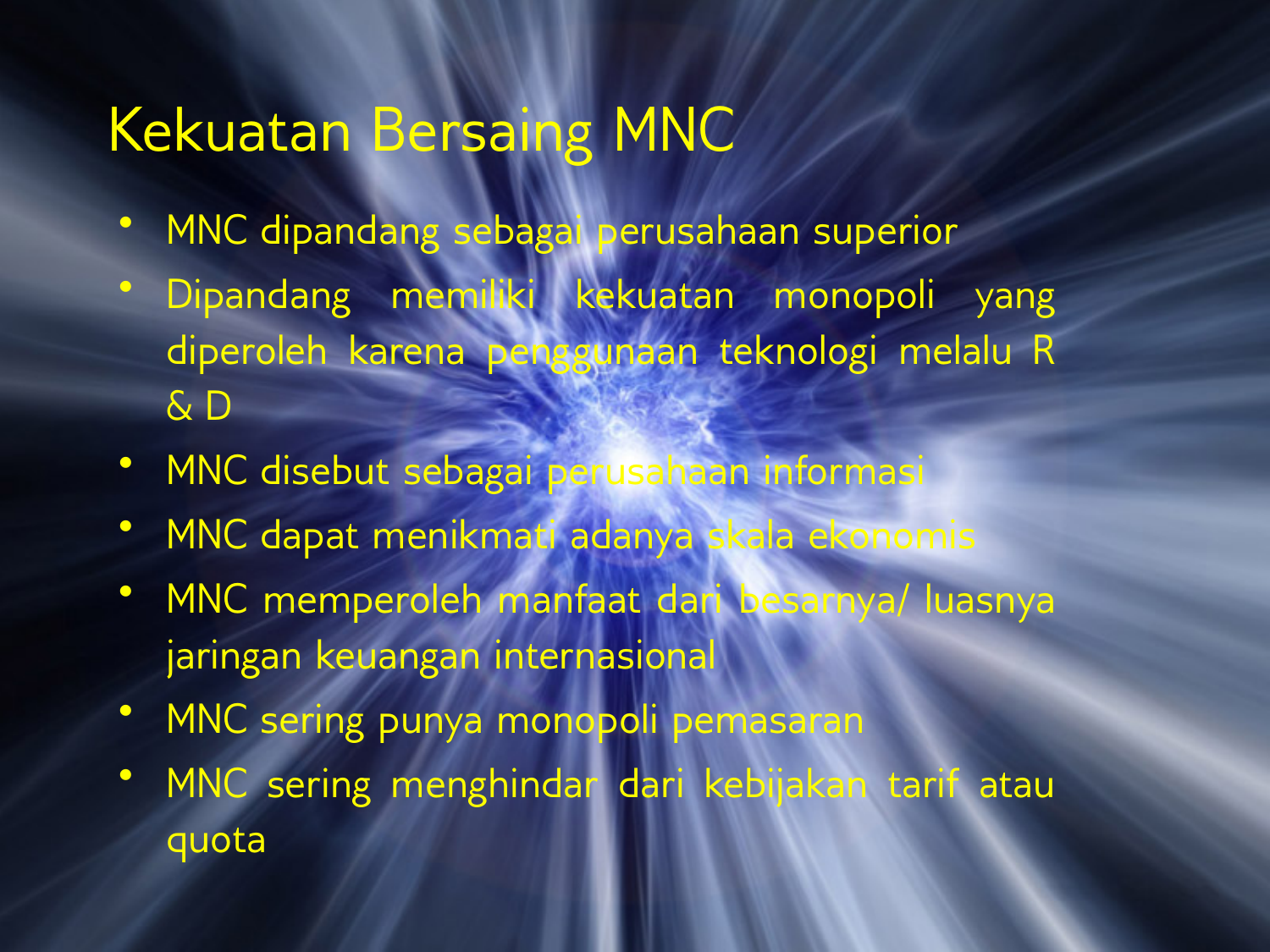

# Kekuatan Bersaing MNC
MNC dipandang sebagai perusahaan superior
Dipandang memiliki kekuatan monopoli yang diperoleh karena penggunaan teknologi melalu R & D
MNC disebut sebagai perusahaan informasi
MNC dapat menikmati adanya skala ekonomis
MNC memperoleh manfaat dari besarnya/ luasnya jaringan keuangan internasional
MNC sering punya monopoli pemasaran
MNC sering menghindar dari kebijakan tarif atau quota